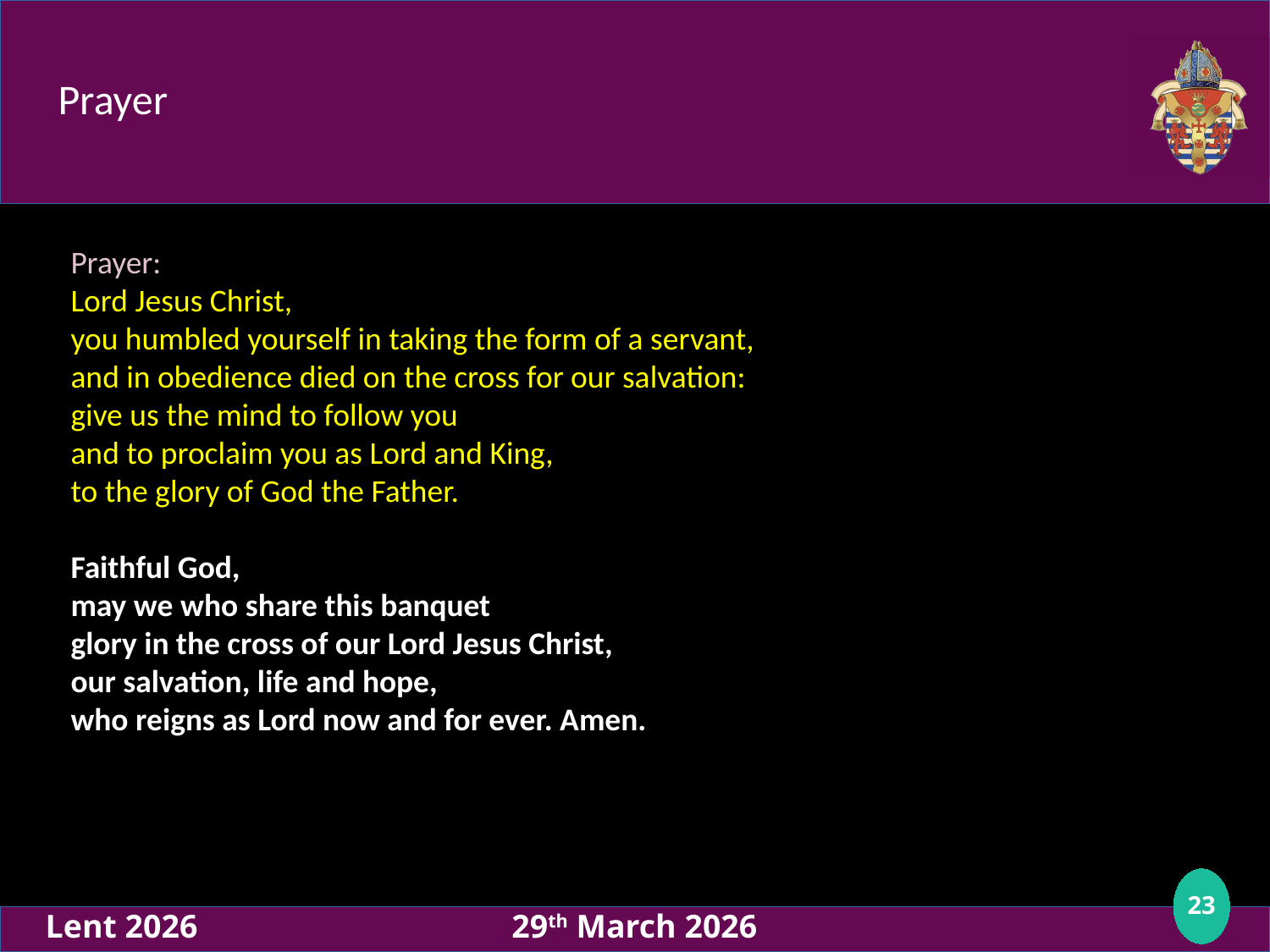

# Prayer
Prayer:
Lord Jesus Christ,
you humbled yourself in taking the form of a servant,
and in obedience died on the cross for our salvation:
give us the mind to follow you
and to proclaim you as Lord and King,
to the glory of God the Father.

Faithful God,
may we who share this banquet
glory in the cross of our Lord Jesus Christ,
our salvation, life and hope,
who reigns as Lord now and for ever. Amen.